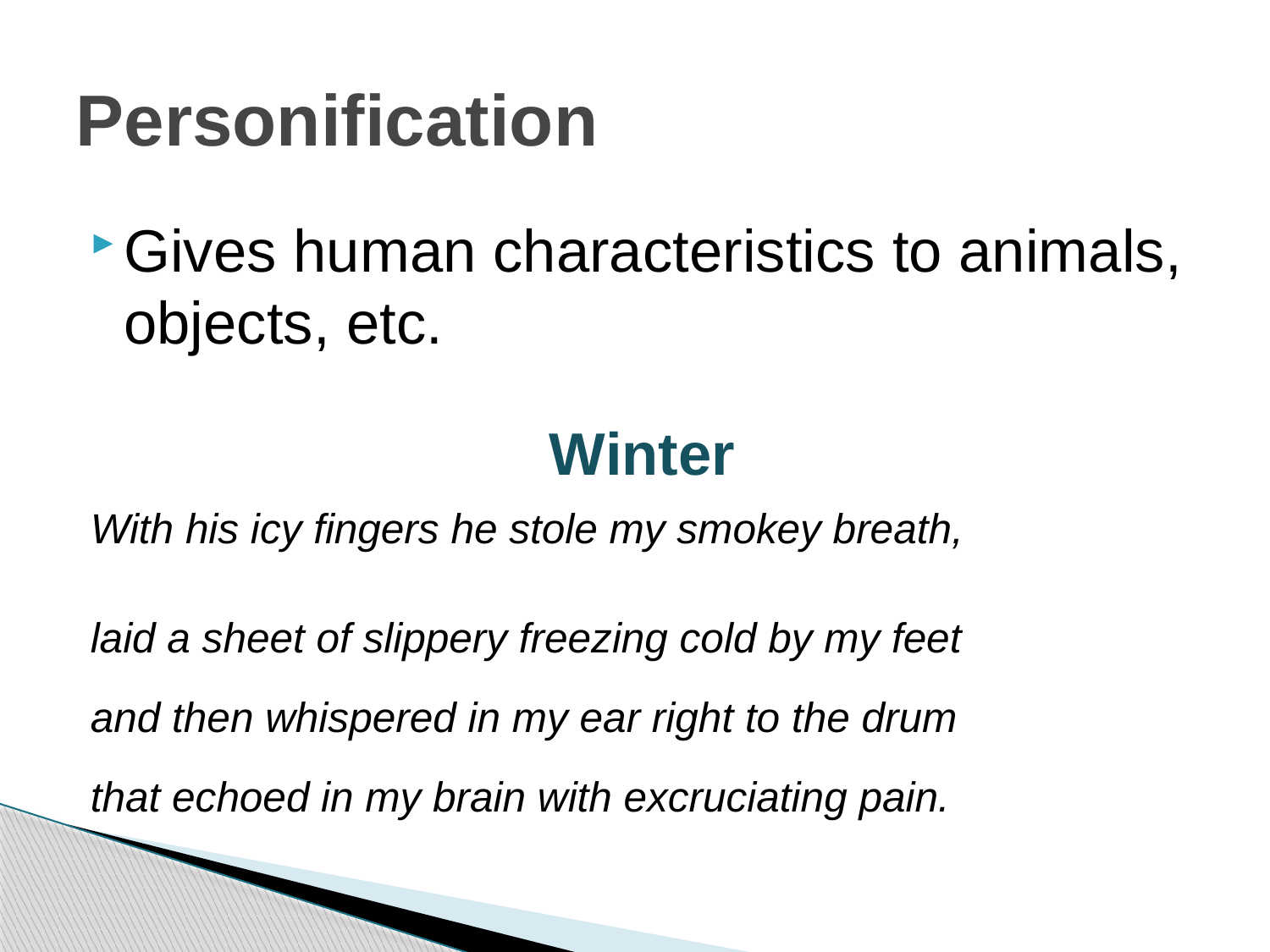

# Personification
Gives human characteristics to animals, objects, etc.

Winter
With his icy fingers he stole my smokey breath,

laid a sheet of slippery freezing cold by my feet

and then whispered in my ear right to the drum

that echoed in my brain with excruciating pain.